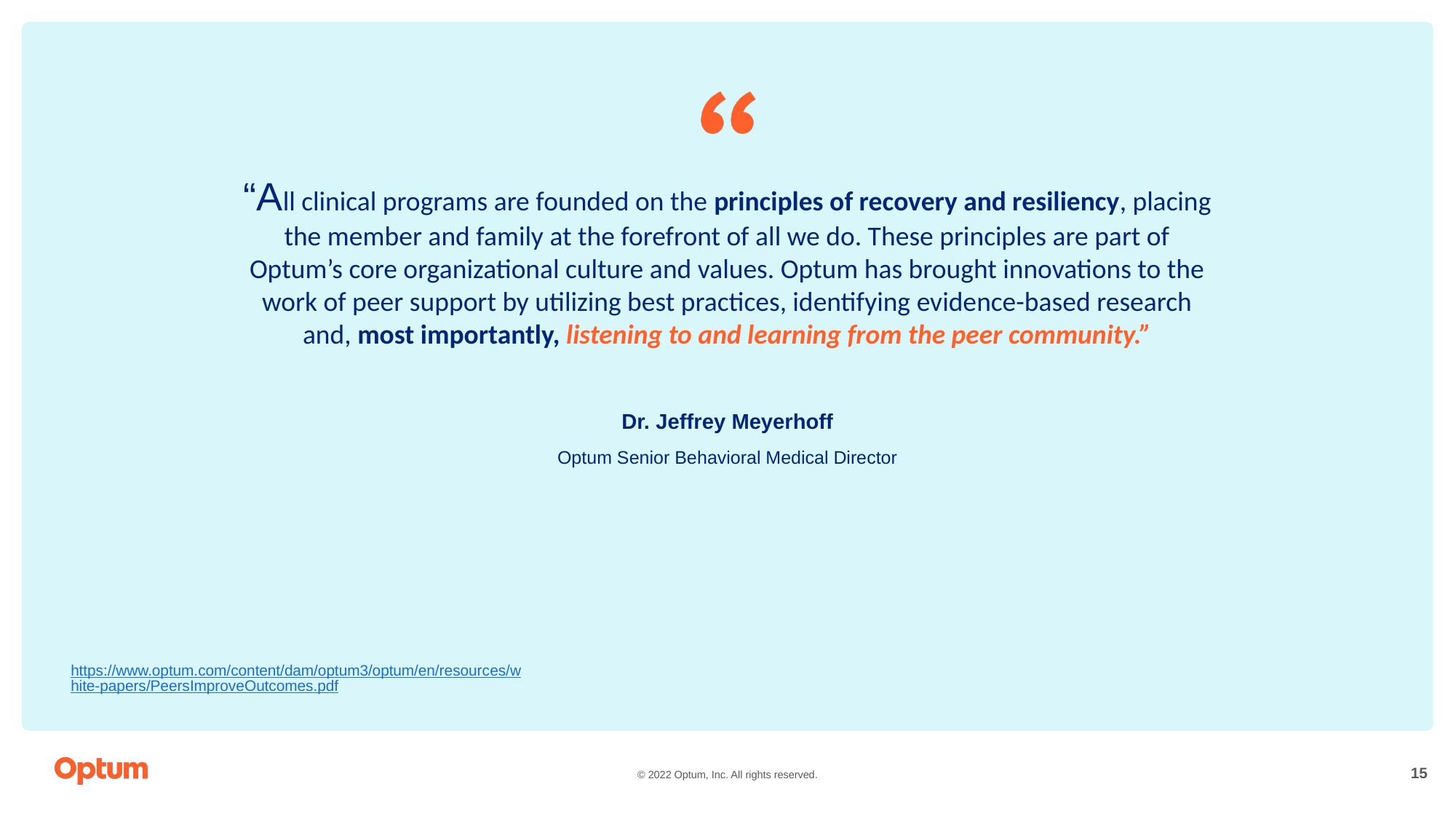

“All clinical programs are founded on the principles of recovery and resiliency, placing the member and family at the forefront of all we do. These principles are part of Optum’s core organizational culture and values. Optum has brought innovations to the work of peer support by utilizing best practices, identifying evidence-based research and, most importantly, listening to and learning from the peer community.”
Dr. Jeffrey Meyerhoff
Optum Senior Behavioral Medical Director
https://www.optum.com/content/dam/optum3/optum/en/resources/white-papers/PeersImproveOutcomes.pdf